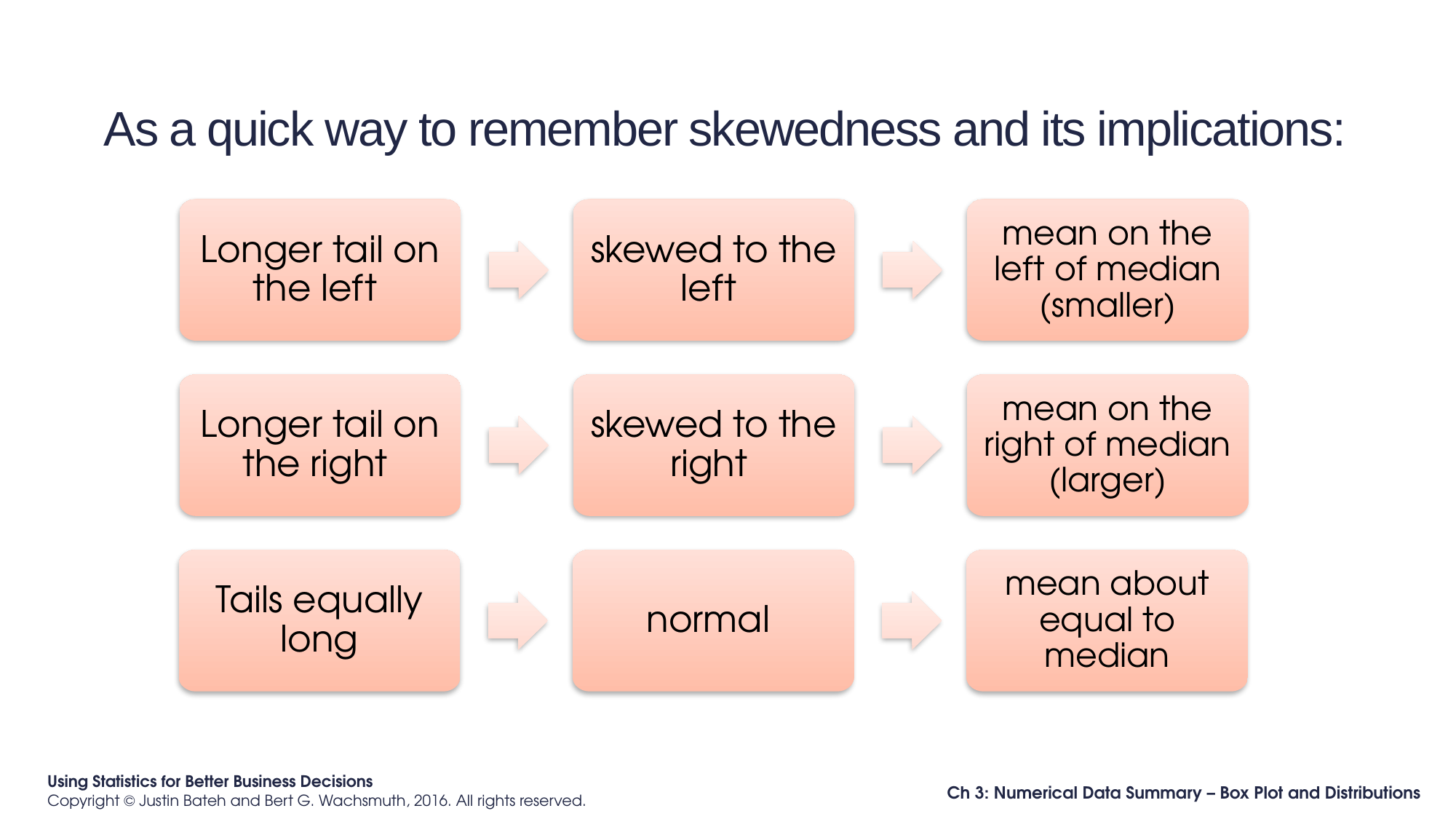

# As a quick way to remember skewedness and its implications:
Longer tail on the left
skewed to the left
mean on the left of median (smaller)

Longer tail on the right
skewed to the right
mean on the right of median (larger)

Tails equally long
normal
mean about equal to median

Ch 3: Numerical Data Summary – Box Plot and Distributions